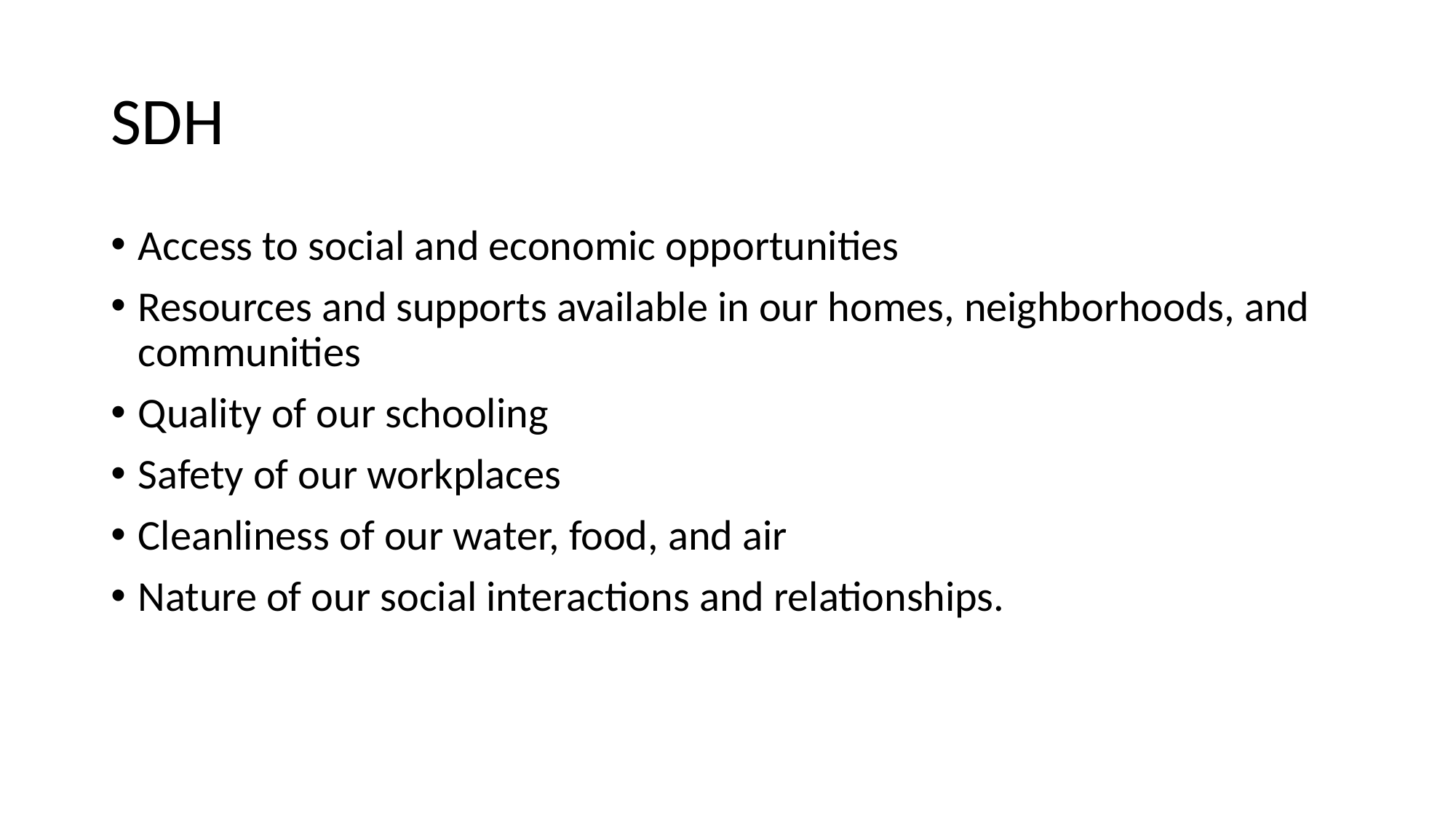

# SDH
Access to social and economic opportunities
Resources and supports available in our homes, neighborhoods, and communities
Quality of our schooling
Safety of our workplaces
Cleanliness of our water, food, and air
Nature of our social interactions and relationships.